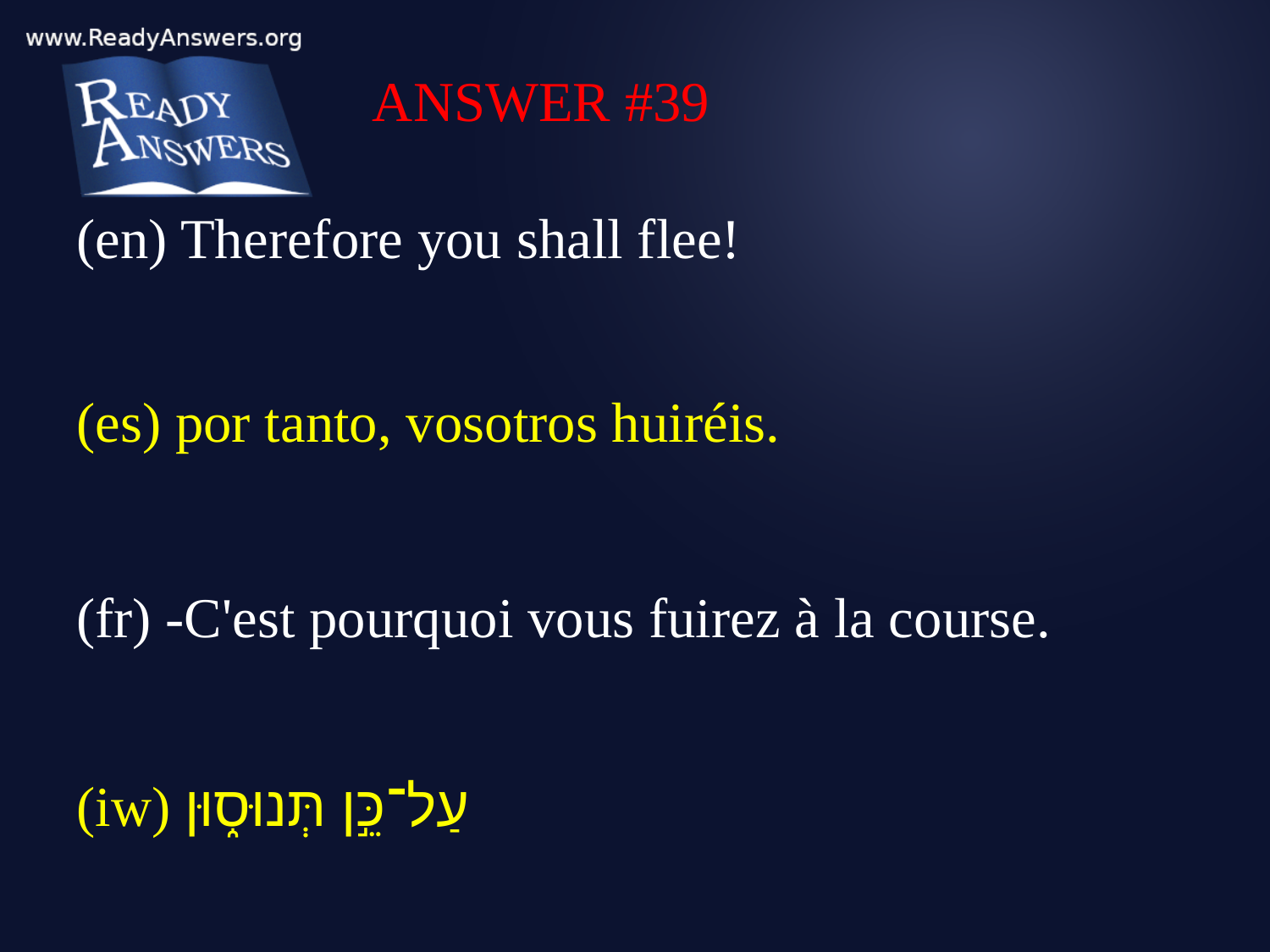

ANSWER #39
(en) Therefore you shall flee!
(es) por tanto, vosotros huiréis.
(fr) -C'est pourquoi vous fuirez à la course.
(iw) עַל־כֵּ֣ן תְּנוּס֑וּן